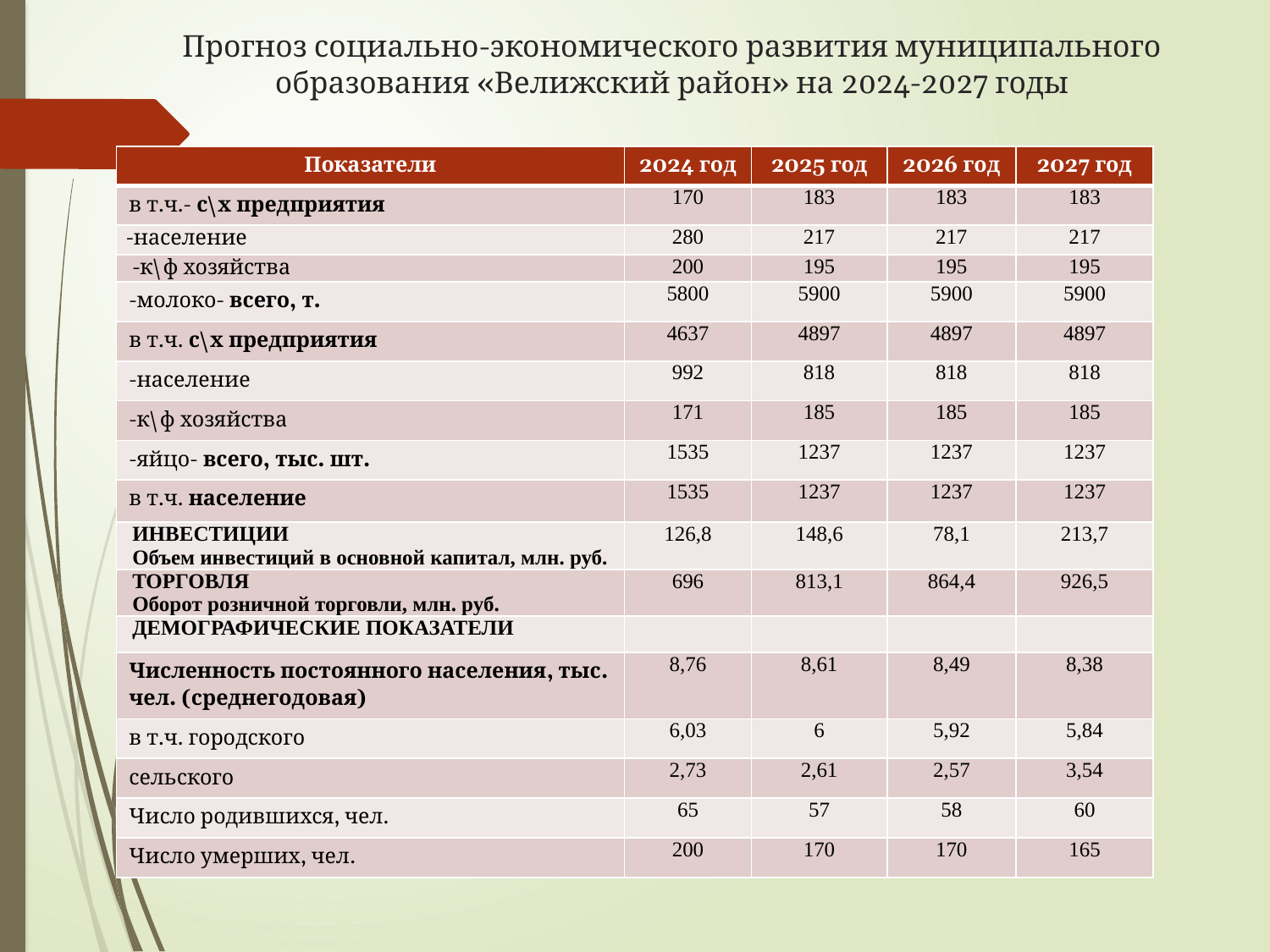

# Прогноз социально-экономического развития муниципального образования «Велижский район» на 2024-2027 годы
| Показатели | 2024 год | 2025 год | 2026 год | 2027 год |
| --- | --- | --- | --- | --- |
| в т.ч.- с\х предприятия | 170 | 183 | 183 | 183 |
| -население | 280 | 217 | 217 | 217 |
| -к\ф хозяйства | 200 | 195 | 195 | 195 |
| -молоко- всего, т. | 5800 | 5900 | 5900 | 5900 |
| в т.ч. с\х предприятия | 4637 | 4897 | 4897 | 4897 |
| -население | 992 | 818 | 818 | 818 |
| -к\ф хозяйства | 171 | 185 | 185 | 185 |
| -яйцо- всего, тыс. шт. | 1535 | 1237 | 1237 | 1237 |
| в т.ч. население | 1535 | 1237 | 1237 | 1237 |
| ИНВЕСТИЦИИ Объем инвестиций в основной капитал, млн. руб. | 126,8 | 148,6 | 78,1 | 213,7 |
| ТОРГОВЛЯ Оборот розничной торговли, млн. руб. | 696 | 813,1 | 864,4 | 926,5 |
| ДЕМОГРАФИЧЕСКИЕ ПОКАЗАТЕЛИ |  |  |  |  |
| Численность постоянного населения, тыс. чел. (среднегодовая) | 8,76 | 8,61 | 8,49 | 8,38 |
| в т.ч. городского | 6,03 | 6 | 5,92 | 5,84 |
| сельского | 2,73 | 2,61 | 2,57 | 3,54 |
| Число родившихся, чел. | 65 | 57 | 58 | 60 |
| Число умерших, чел. | 200 | 170 | 170 | 165 |